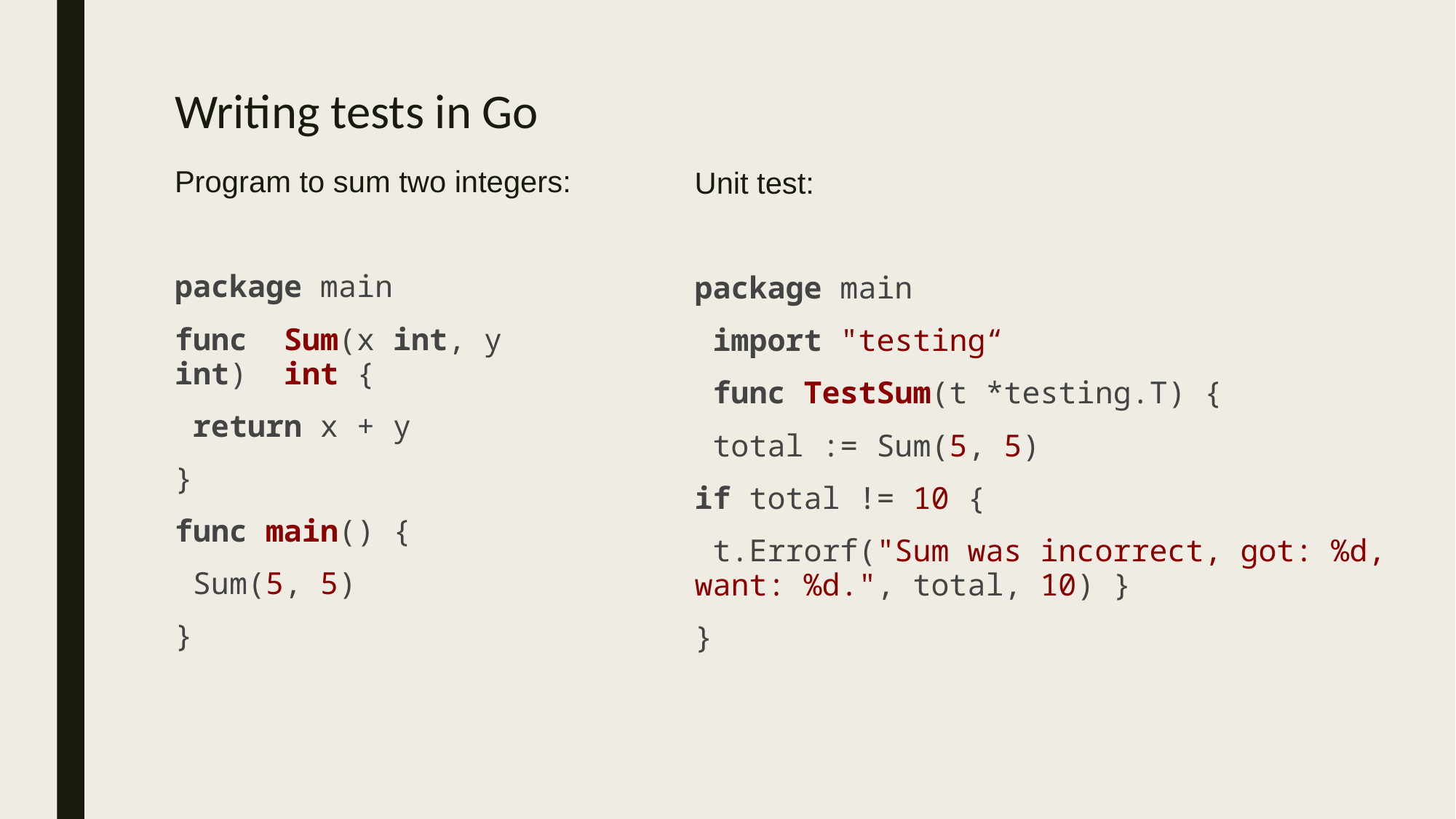

# Writing tests in Go
Program to sum two integers:

package main
func  Sum(x int, y int)  int {
 return x + y
}
func main() {
 Sum(5, 5)
}

Unit test:

package main
 import "testing“
 func TestSum(t *testing.T) {
 total := Sum(5, 5)
if total != 10 {
 t.Errorf("Sum was incorrect, got: %d, want: %d.", total, 10) }
}